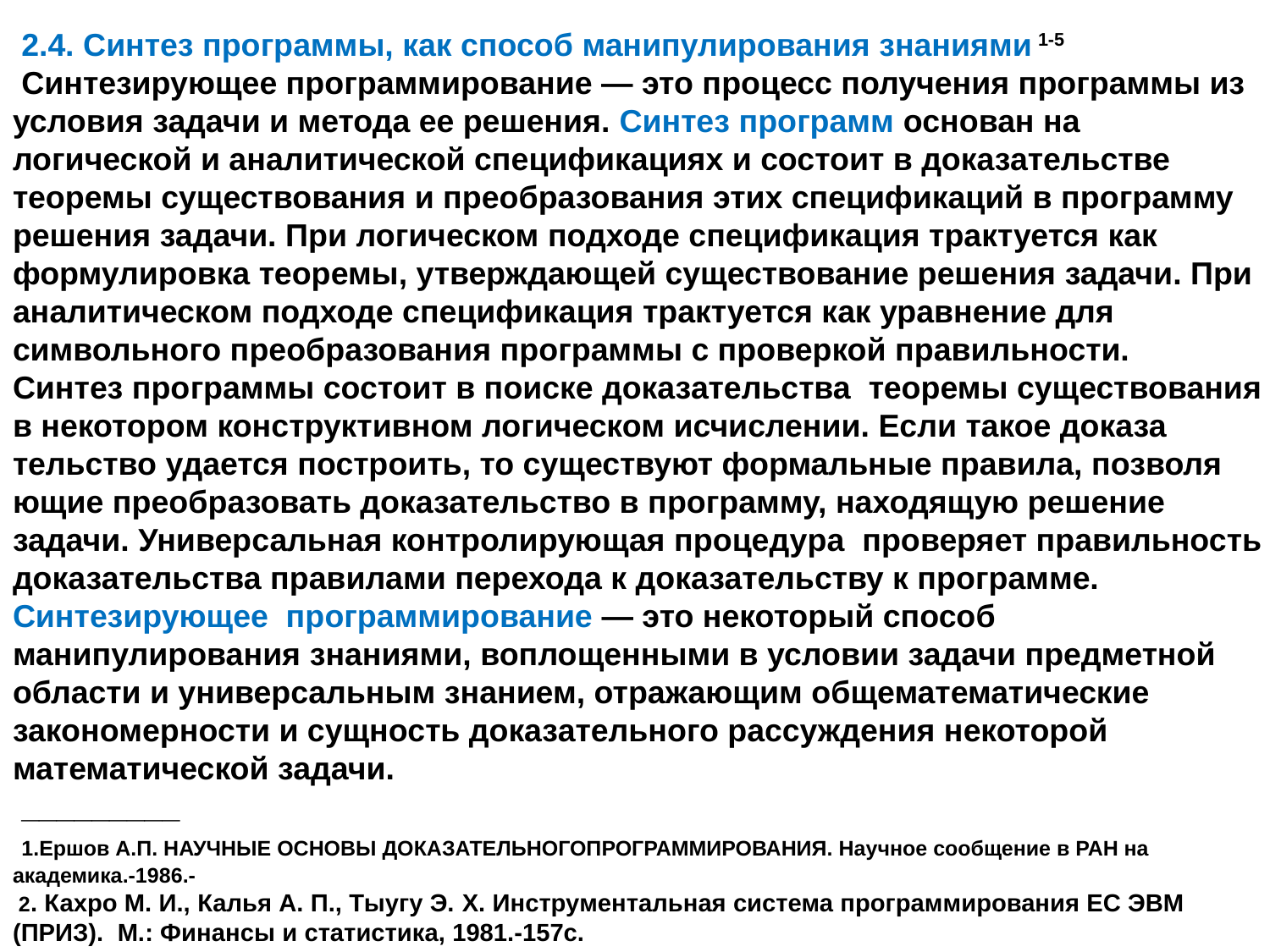

2.4. Синтез программы, как способ манипулирования знаниями 1-5
 Синтезирующее программирование — это процесс получения программы из условия задачи и метода ее решения. Синтез программ основан на логической и аналитической спецификациях и состоит в доказательстве теоремы существования и преобразования этих спецификаций в программу решения задачи. При логическом подходе спецификация трактуется как формулировка теоремы, утверждающей существование решения задачи. При аналитическом подходе спецификация трактуется как уравнение для символьного преобразования программы с проверкой правильности.
Синтез про­граммы состоит в поиске доказательства  теоремы существования в некотором конструктивном логическом исчислении. Если такое доказа­тельство удается построить, то существуют формальные правила, позволя­ющие преобразовать доказательство в программу, находящую решение задачи. Универсальная контролирующая процеду­ра  проверяет правильность доказательства правилами перехода к доказательству к программе.
Синтезирующее  программирование — это некоторый способ манипулирования знаниями, воплощенными в условии задачи предметной области и универсальным знанием, отражающим общематематические закономерности и сущность доказательного рассуждения некоторой математической задачи.
 _________
 1.Ершов А.П. НАУЧНЫЕ ОСНОВЫ ДОКАЗАТЕЛЬНОГОПРОГРАММИРОВАНИЯ. Научное сообщение в РАН на академика.-1986.-
 2. Кахро М. И., Калья А. П., Тыугу Э. X. Инструментальная система программирования ЕС ЭВМ (ПРИЗ).  М.: Финансы и статистика, 1981.-157с.
 3. Тыугу Э. X. Концептуальное проектирование. М.: 1984.- 287 с.